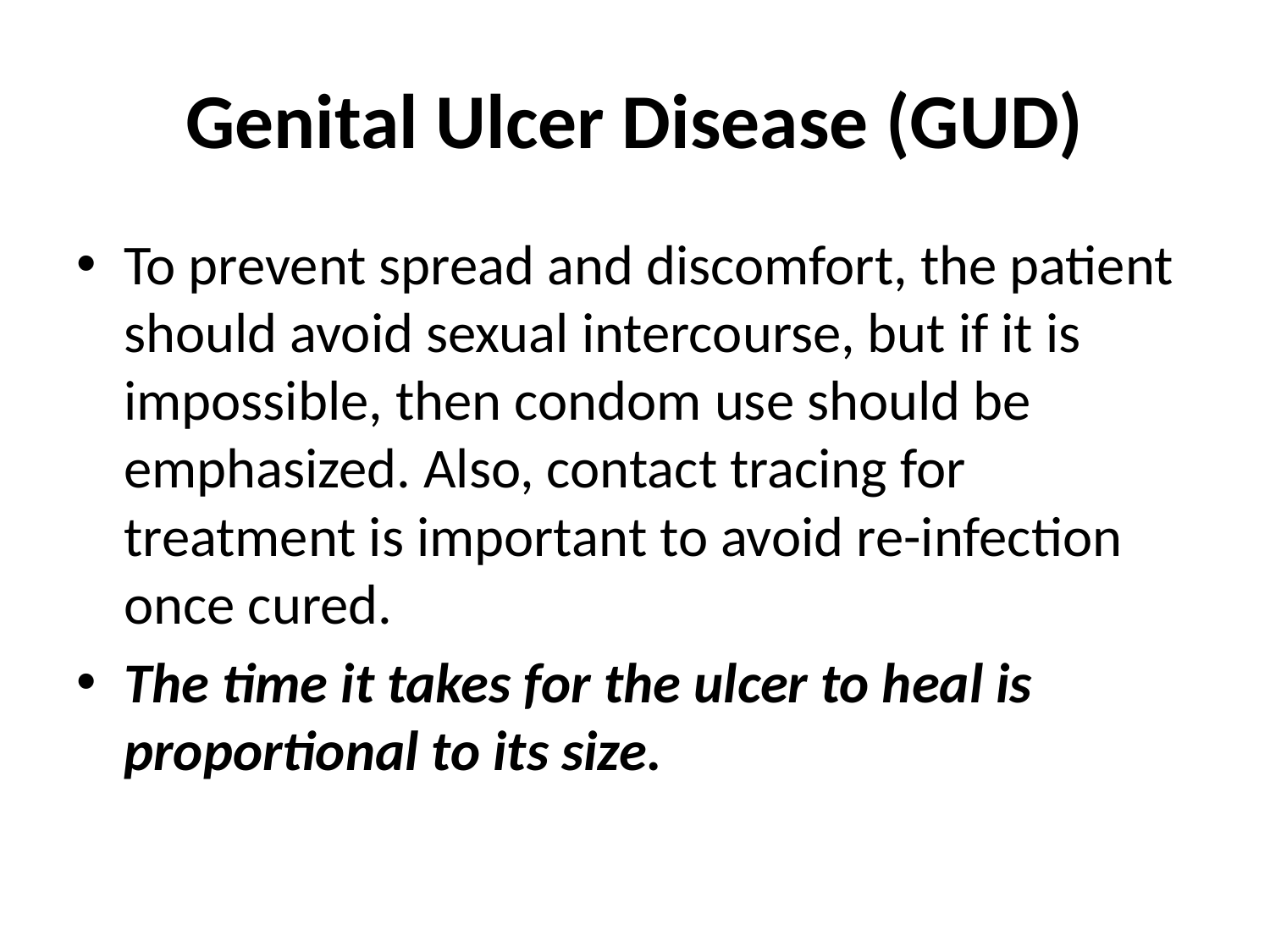

# Genital Ulcer Disease (GUD)
To prevent spread and discomfort, the patient should avoid sexual intercourse, but if it is impossible, then condom use should be emphasized. Also, contact tracing for treatment is important to avoid re-infection once cured.
The time it takes for the ulcer to heal is proportional to its size.